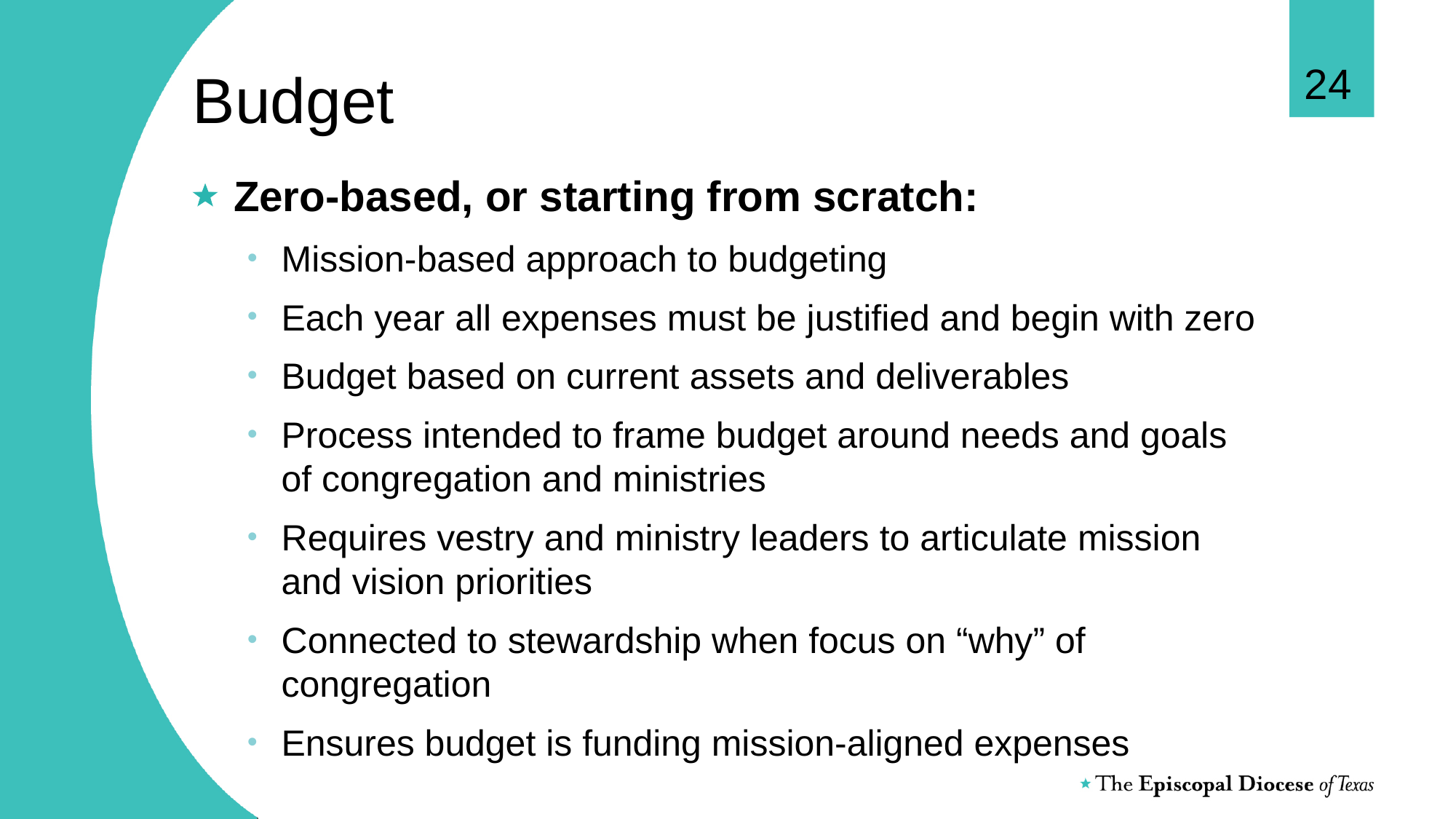

24
# Budget
Zero-based, or starting from scratch:
Mission-based approach to budgeting
Each year all expenses must be justified and begin with zero
Budget based on current assets and deliverables
Process intended to frame budget around needs and goals of congregation and ministries
Requires vestry and ministry leaders to articulate mission and vision priorities
Connected to stewardship when focus on “why” of congregation
Ensures budget is funding mission-aligned expenses